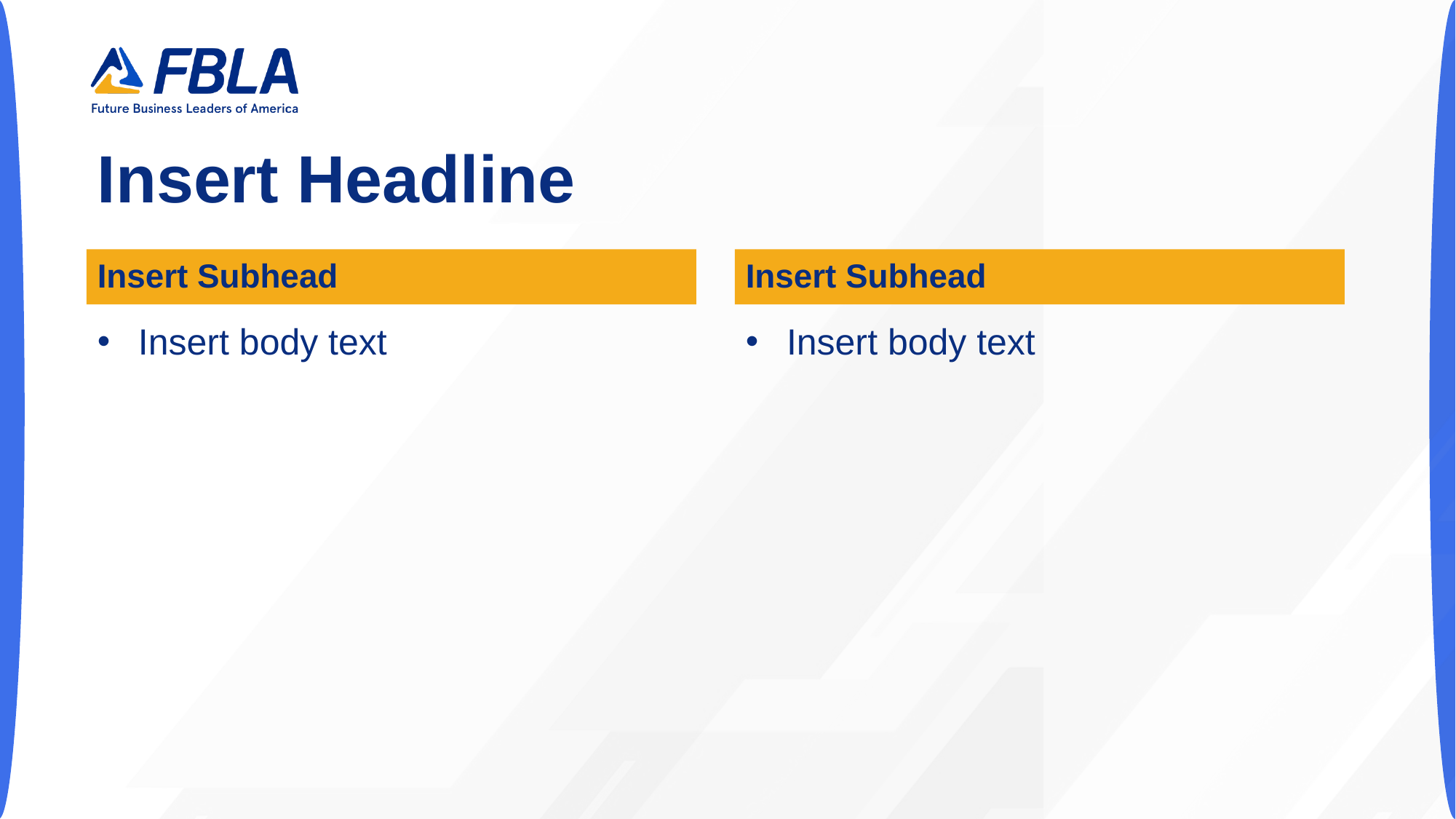

# Insert Headline
Insert Subhead
Insert Subhead
Insert body text
Insert body text